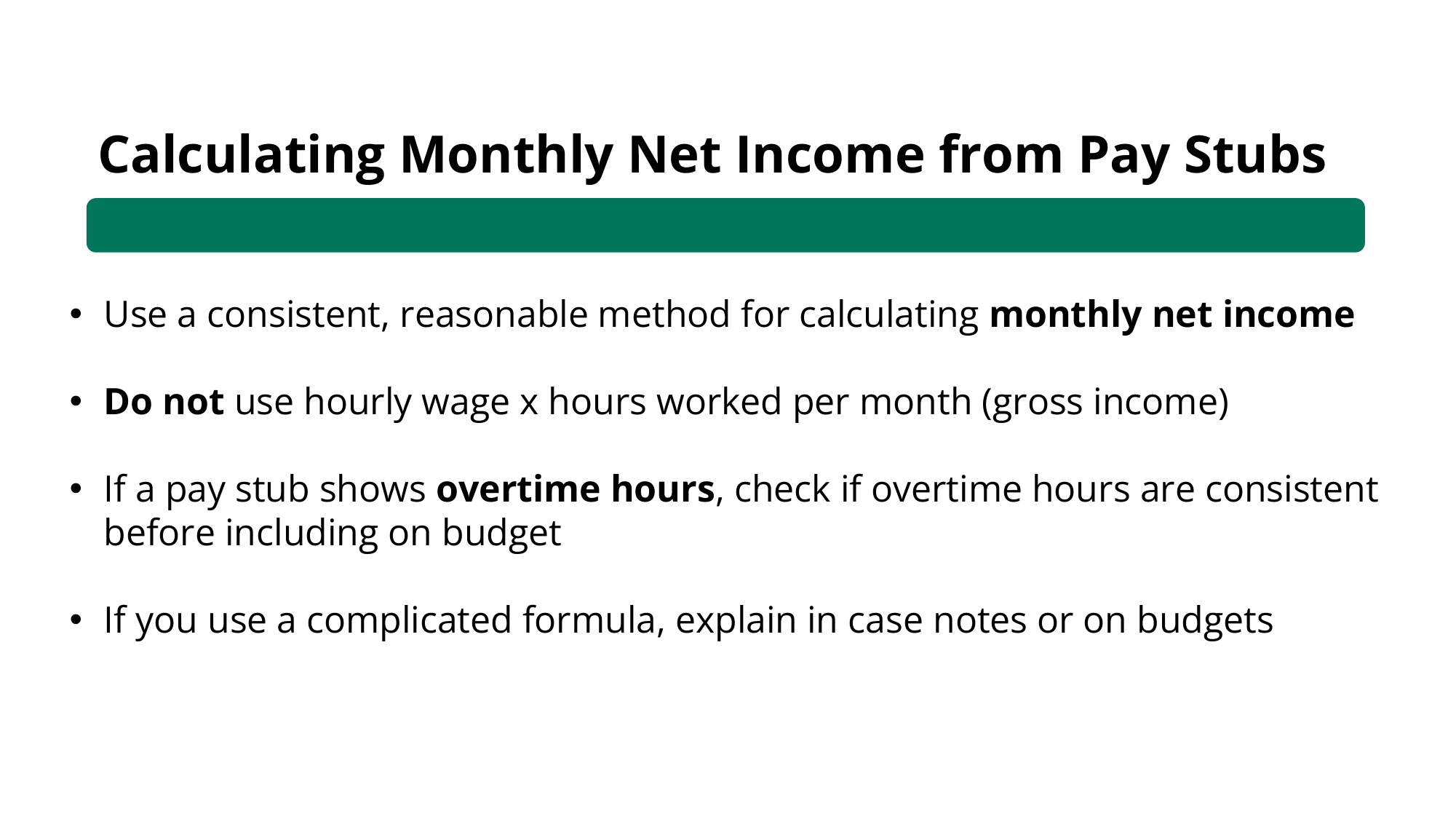

Calculating Monthly Net Income from Pay Stubs

Use a consistent, reasonable method for calculating monthly net income

Do not use hourly wage x hours worked per month (gross income)

If a pay stub shows overtime hours, check if overtime hours are consistent before including on budget

If you use a complicated formula, explain in case notes or on budgets